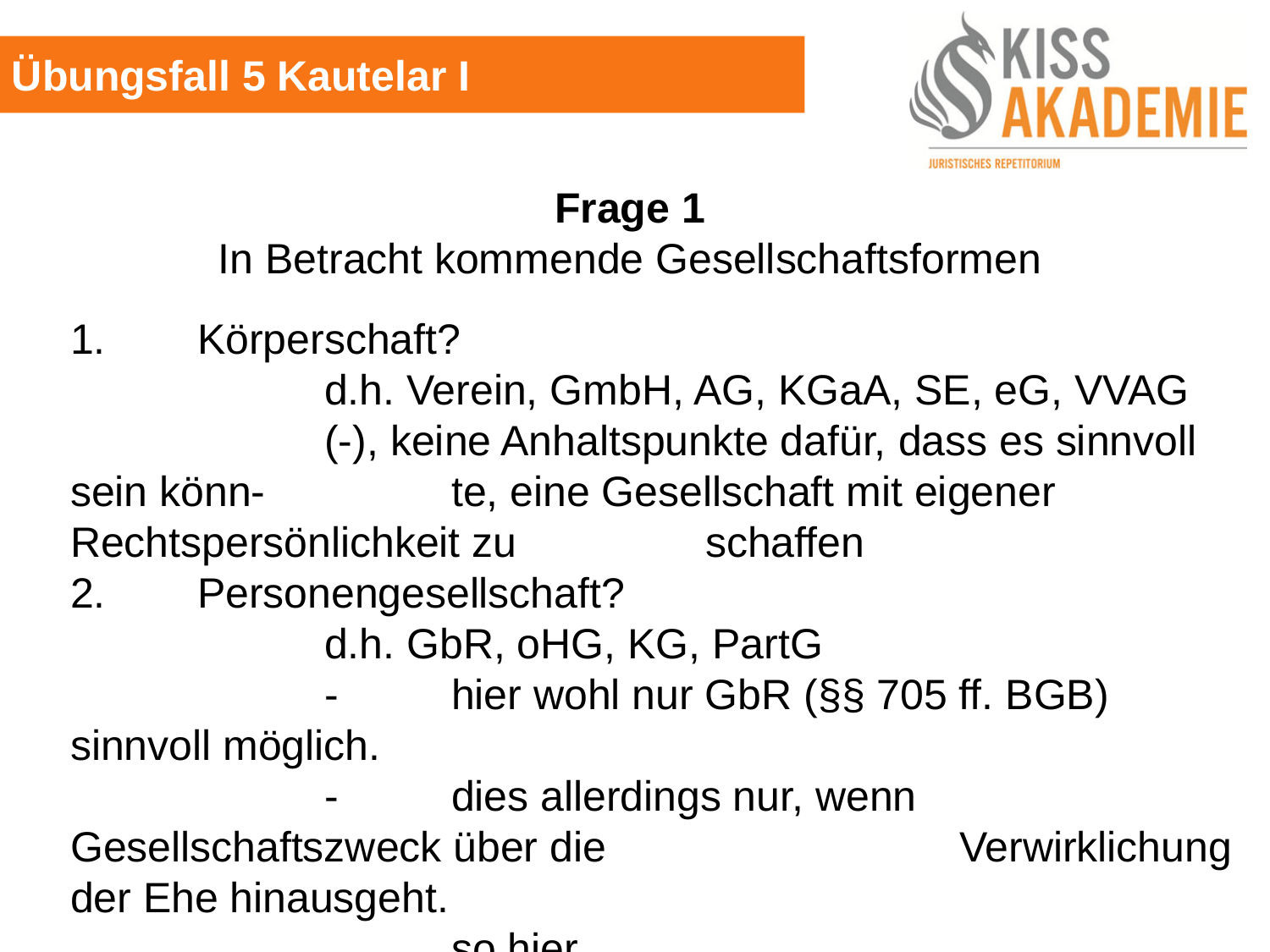

Übungsfall 5 Kautelar I

Frage 1
In Betracht kommende Gesellschaftsformen

	1.	Körperschaft?
			d.h. Verein, GmbH, AG, KGaA, SE, eG, VVAG
			(-), keine Anhaltspunkte dafür, dass es sinnvoll sein könn-		te, eine Gesellschaft mit eigener Rechtspersönlichkeit zu 		schaffen
	2.	Personengesellschaft?
			d.h. GbR, oHG, KG, PartG
			-	hier wohl nur GbR (§§ 705 ff. BGB) sinnvoll möglich.
			-	dies allerdings nur, wenn Gesellschaftszweck über die			Verwirklichung der Ehe hinausgeht.
				so hier.
		3.	also Empfehlung: GbR.